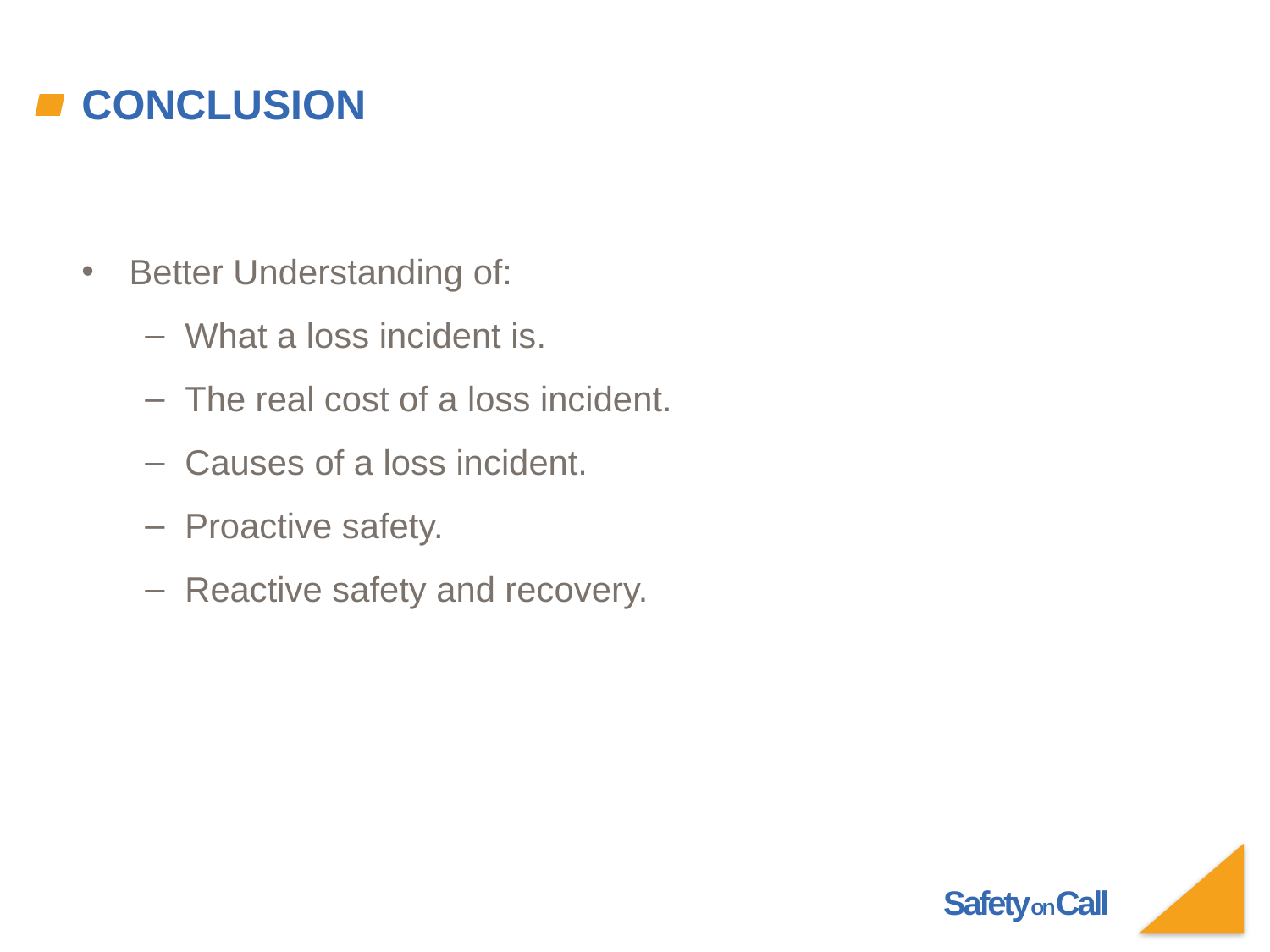

# Conclusion
Better Understanding of:
What a loss incident is.
The real cost of a loss incident.
Causes of a loss incident.
Proactive safety.
Reactive safety and recovery.